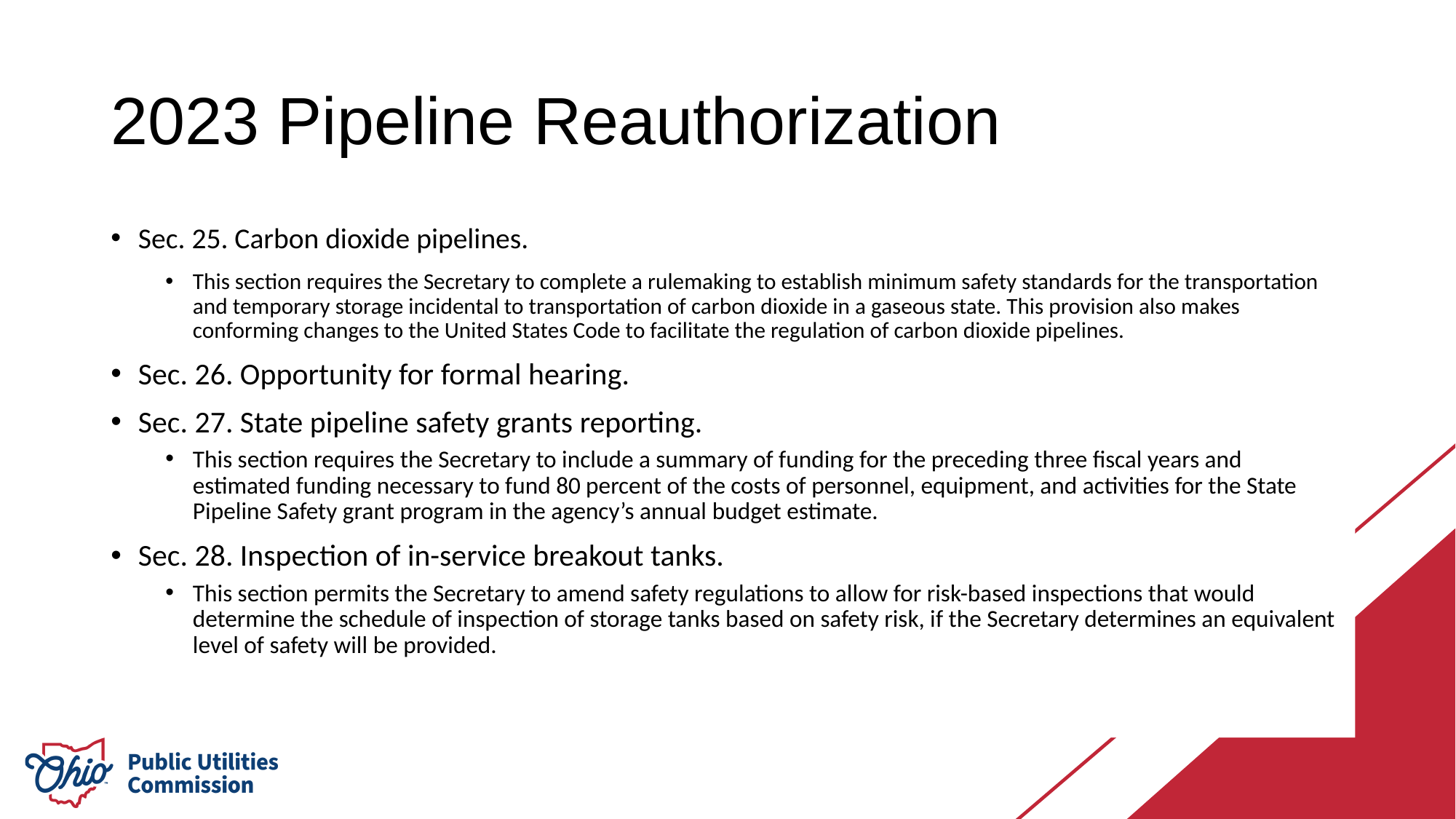

# 2023 Pipeline Reauthorization
Sec. 25. Carbon dioxide pipelines.
This section requires the Secretary to complete a rulemaking to establish minimum safety standards for the transportation and temporary storage incidental to transportation of carbon dioxide in a gaseous state. This provision also makes conforming changes to the United States Code to facilitate the regulation of carbon dioxide pipelines.
Sec. 26. Opportunity for formal hearing.
Sec. 27. State pipeline safety grants reporting.
This section requires the Secretary to include a summary of funding for the preceding three fiscal years and estimated funding necessary to fund 80 percent of the costs of personnel, equipment, and activities for the State Pipeline Safety grant program in the agency’s annual budget estimate.
Sec. 28. Inspection of in-service breakout tanks.
This section permits the Secretary to amend safety regulations to allow for risk-based inspections that would determine the schedule of inspection of storage tanks based on safety risk, if the Secretary determines an equivalent level of safety will be provided.